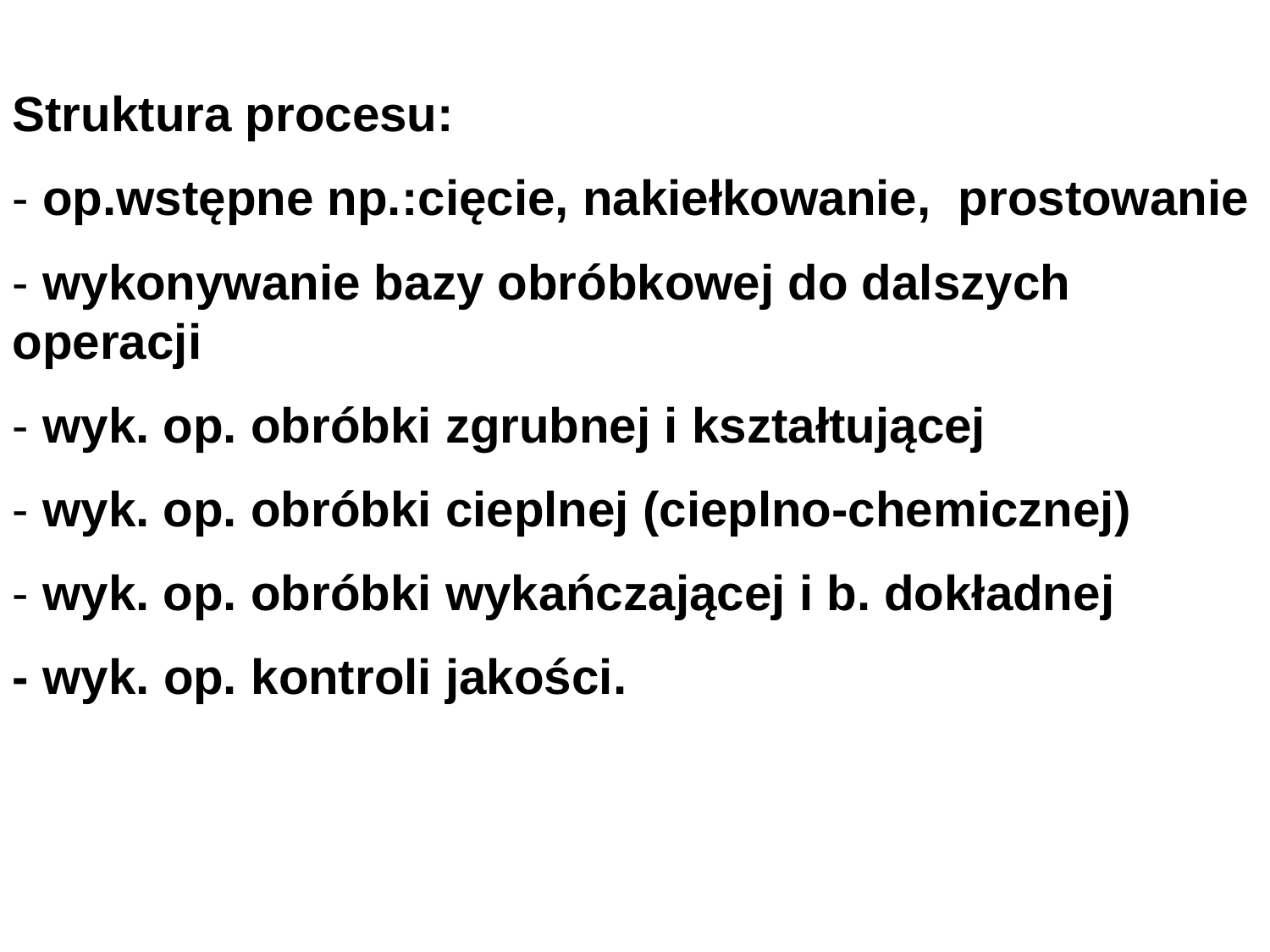

Struktura procesu:
- op.wstępne np.:cięcie, nakiełkowanie,  prostowanie
- wykonywanie bazy obróbkowej do dalszych operacji
- wyk. op. obróbki zgrubnej i kształtującej
- wyk. op. obróbki cieplnej (cieplno-chemicznej)
- wyk. op. obróbki wykańczającej i b. dokładnej
- wyk. op. kontroli jakości.